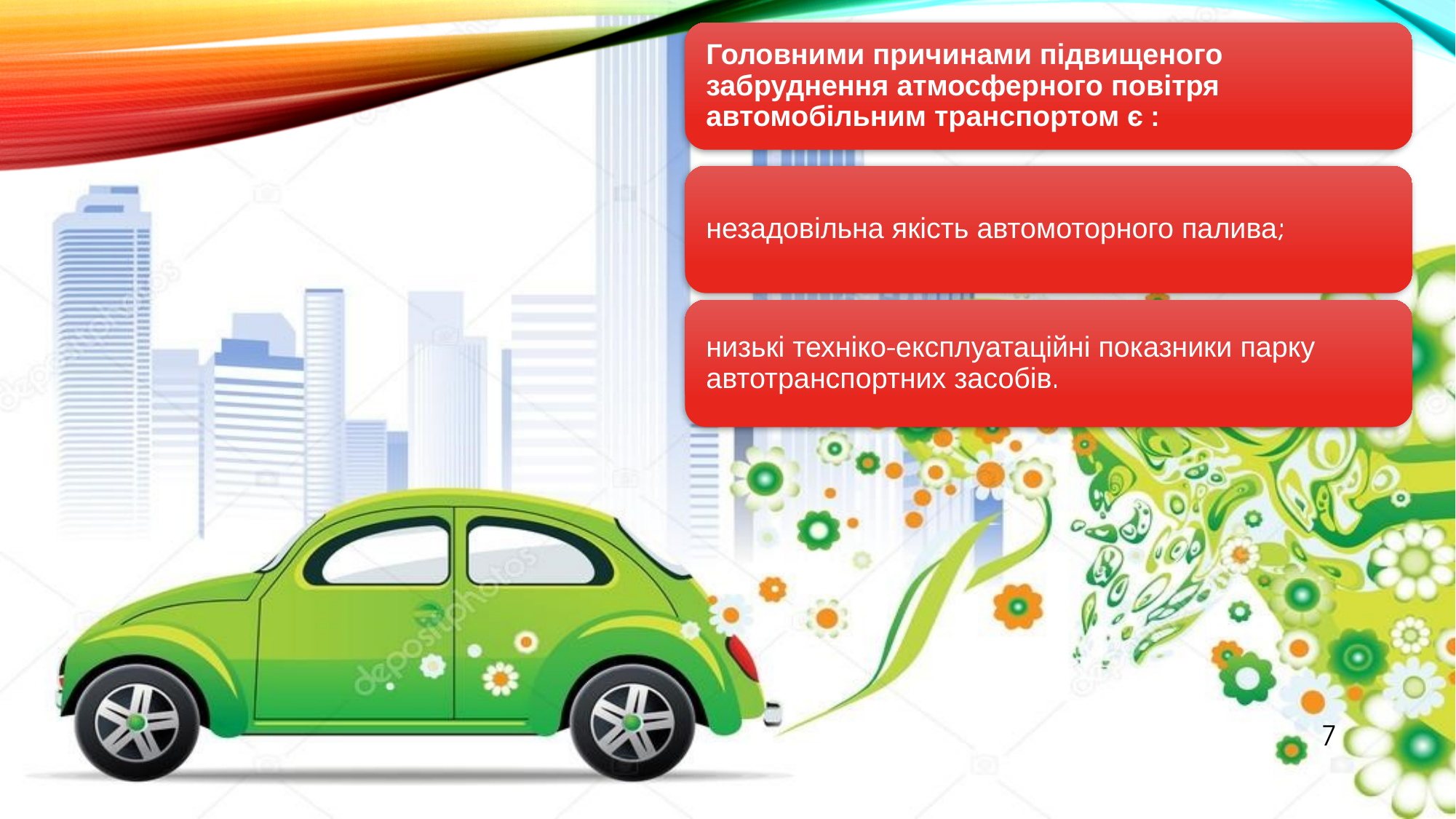

Головними причинами підвищеного забруднення атмосферного повітря автомобільним транспортом є :
незадовільна якість автомоторного палива;
низькі техніко-експлуатаційні показники парку автотранспортних засобів.
7